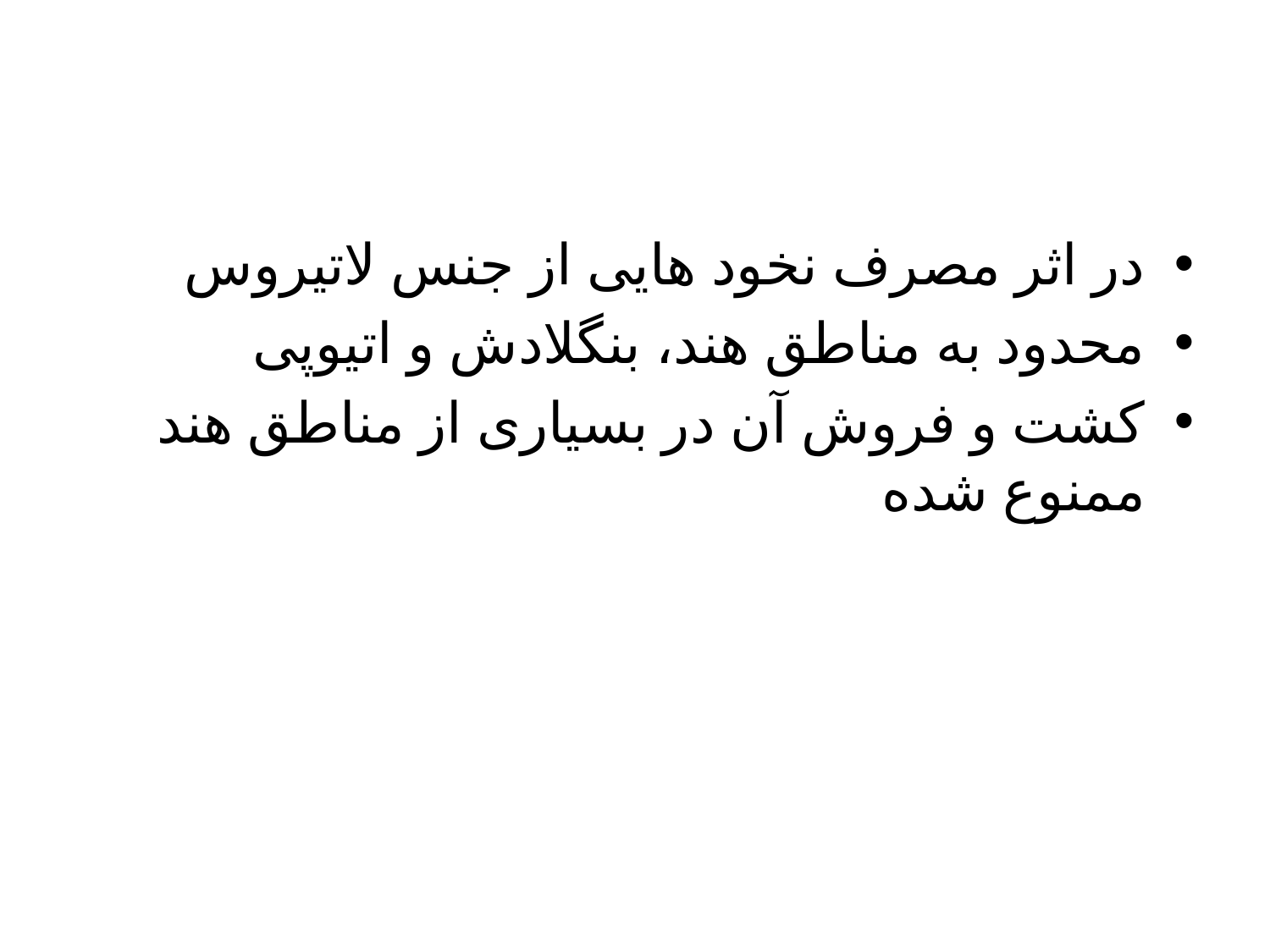

در اثر مصرف نخود هایی از جنس لاتیروس
محدود به مناطق هند، بنگلادش و اتیوپی
کشت و فروش آن در بسیاری از مناطق هند ممنوع شده